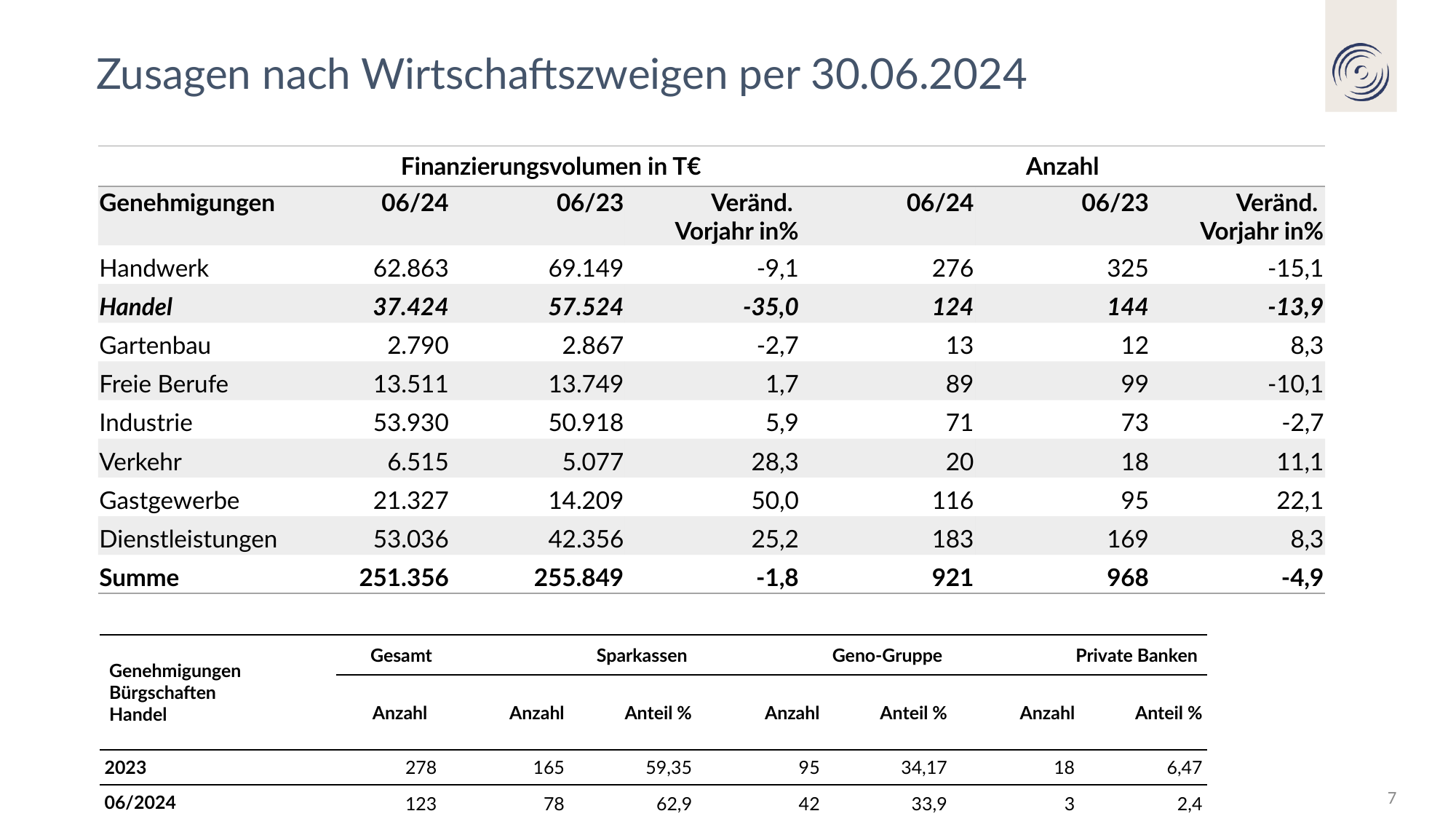

Zusagen nach Wirtschaftszweigen per 30.06.2024
|  | Finanzierungsvolumen in T€ |  |  | Anzahl |  |  |
| --- | --- | --- | --- | --- | --- | --- |
| Genehmigungen | 06/24 | 06/23 | Veränd. Vorjahr in% | 06/24 | 06/23 | Veränd. Vorjahr in% |
| Handwerk | 62.863 | 69.149 | -9,1 | 276 | 325 | -15,1 |
| Handel | 37.424 | 57.524 | -35,0 | 124 | 144 | -13,9 |
| Gartenbau | 2.790 | 2.867 | -2,7 | 13 | 12 | 8,3 |
| Freie Berufe | 13.511 | 13.749 | 1,7 | 89 | 99 | -10,1 |
| Industrie | 53.930 | 50.918 | 5,9 | 71 | 73 | -2,7 |
| Verkehr | 6.515 | 5.077 | 28,3 | 20 | 18 | 11,1 |
| Gastgewerbe | 21.327 | 14.209 | 50,0 | 116 | 95 | 22,1 |
| Dienstleistungen | 53.036 | 42.356 | 25,2 | 183 | 169 | 8,3 |
| Summe | 251.356 | 255.849 | -1,8 | 921 | 968 | -4,9 |
| Genehmigungen Bürgschaften Handel | Gesamt | Sparkassen |  | Geno-Gruppe |  | Private Banken |  |
| --- | --- | --- | --- | --- | --- | --- | --- |
|  | Anzahl | Anzahl | Anteil % | Anzahl | Anteil % | Anzahl | Anteil % |
| 2023 | 278 | 165 | 59,35 | 95 | 34,17 | 18 | 6,47 |
| 06/2024 | 123 | 78 | 62,9 | 42 | 33,9 | 3 | 2,4 |
7